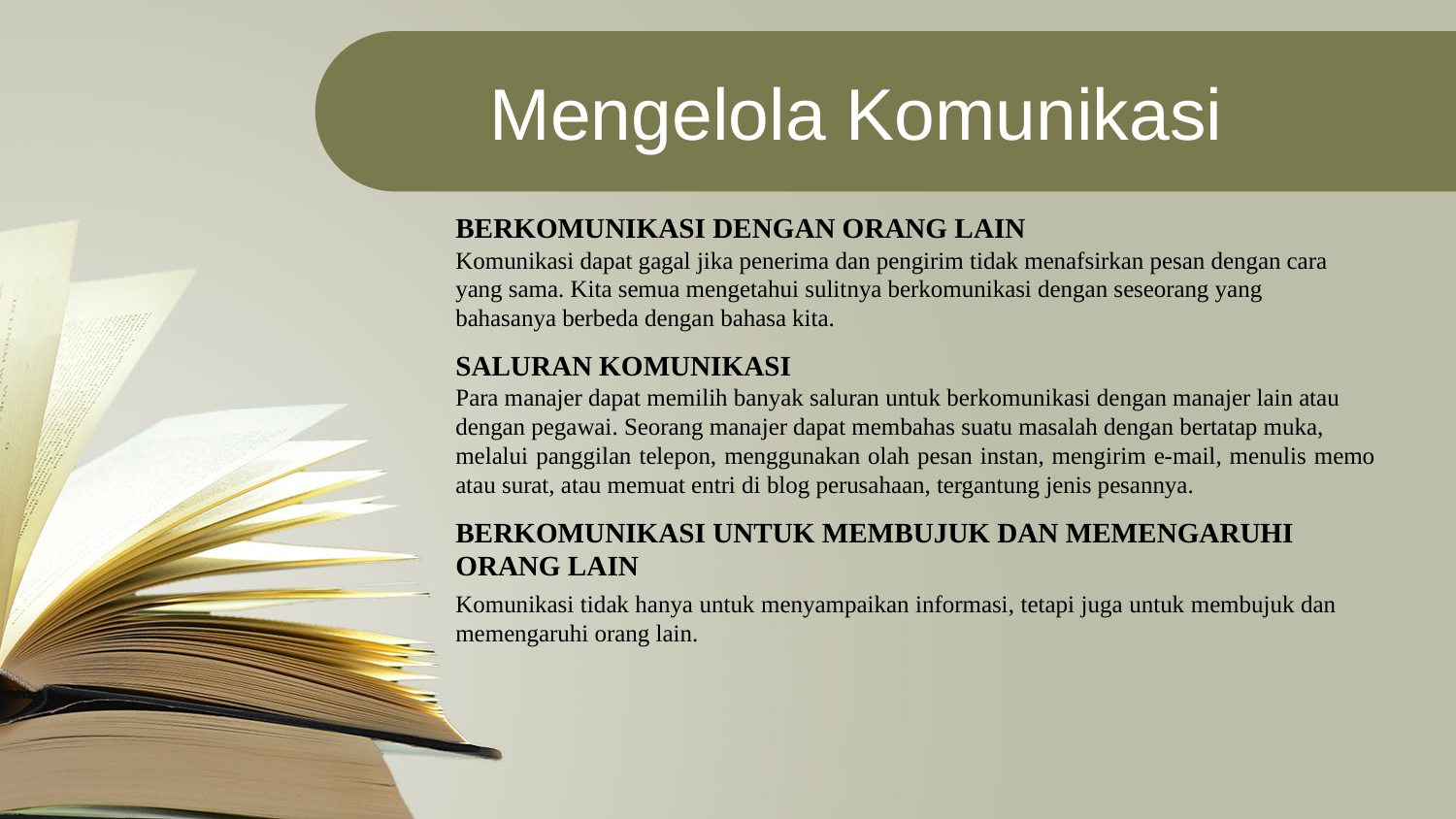

Mengelola Komunikasi
BERKOMUNIKASI DENGAN ORANG LAIN
Komunikasi dapat gagal jika penerima dan pengirim tidak menafsirkan pesan dengan cara
yang sama. Kita semua mengetahui sulitnya berkomunikasi dengan seseorang yang
bahasanya berbeda dengan bahasa kita.
SALURAN KOMUNIKASI
Para manajer dapat memilih banyak saluran untuk berkomunikasi dengan manajer lain atau
dengan pegawai. Seorang manajer dapat membahas suatu masalah dengan bertatap muka,
melalui panggilan telepon, menggunakan olah pesan instan, mengirim e-mail, menulis memo atau surat, atau memuat entri di blog perusahaan, tergantung jenis pesannya.
BERKOMUNIKASI UNTUK MEMBUJUK DAN MEMENGARUHI
ORANG LAIN
Komunikasi tidak hanya untuk menyampaikan informasi, tetapi juga untuk membujuk dan memengaruhi orang lain.